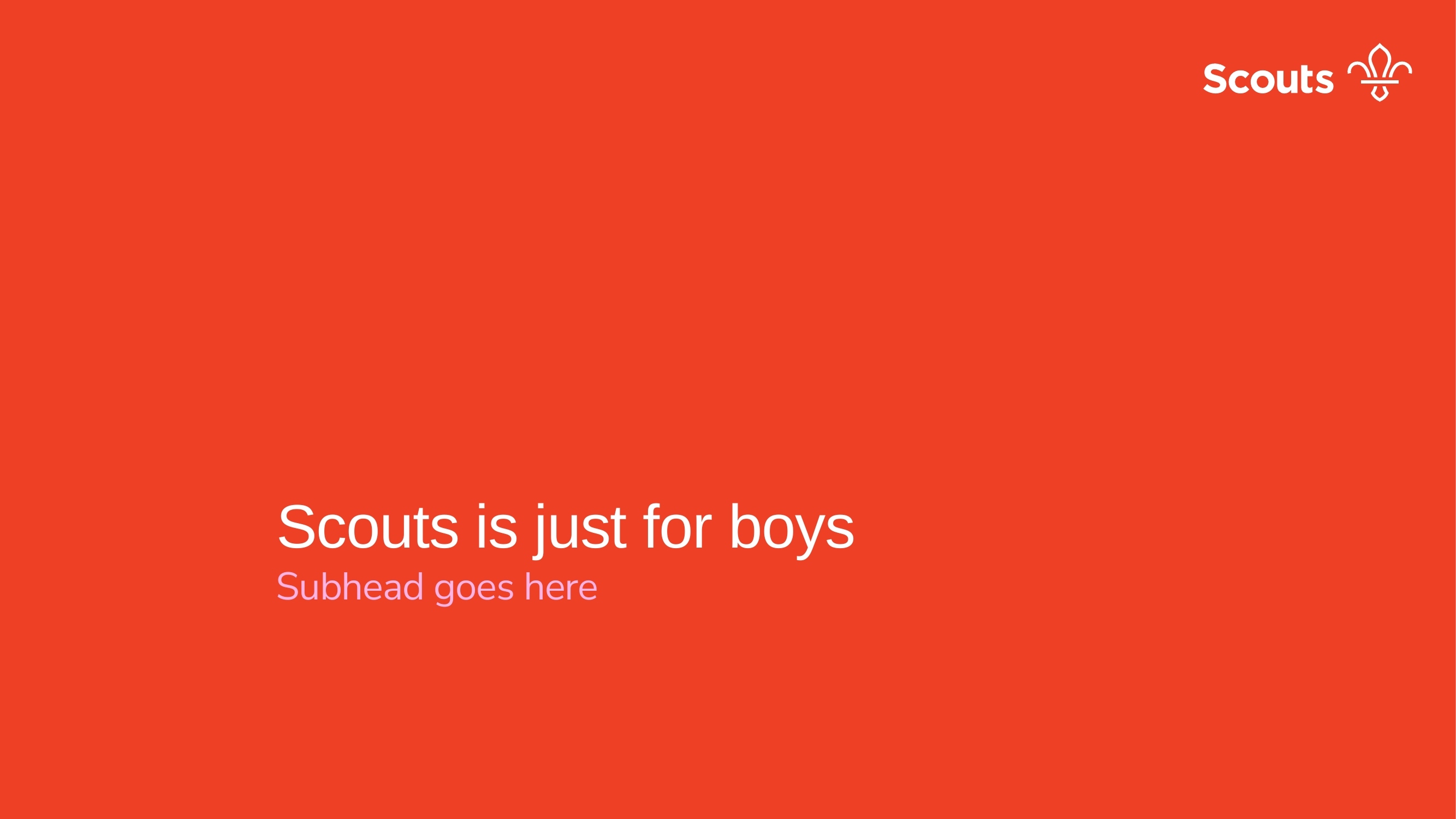

#

Scouts is just for boys
Subhead goes here